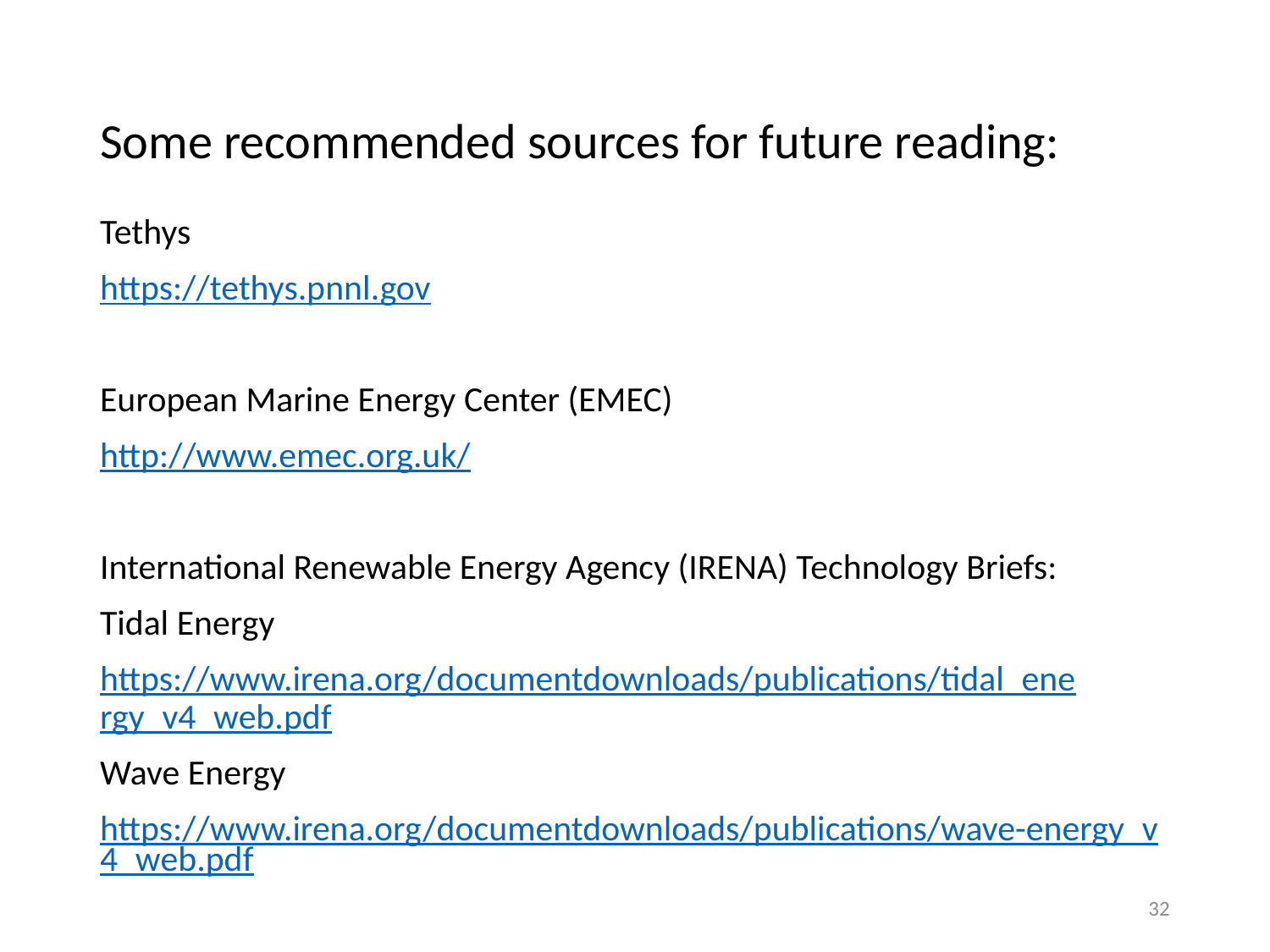

# Some recommended sources for future reading:
Tethys
https://tethys.pnnl.gov

European Marine Energy Center (EMEC)
http://www.emec.org.uk/

International Renewable Energy Agency (IRENA) Technology Briefs:
Tidal Energy
https://www.irena.org/documentdownloads/publications/tidal_energy_v4_web.pdf
Wave Energy
https://www.irena.org/documentdownloads/publications/wave-energy_v4_web.pdf
32